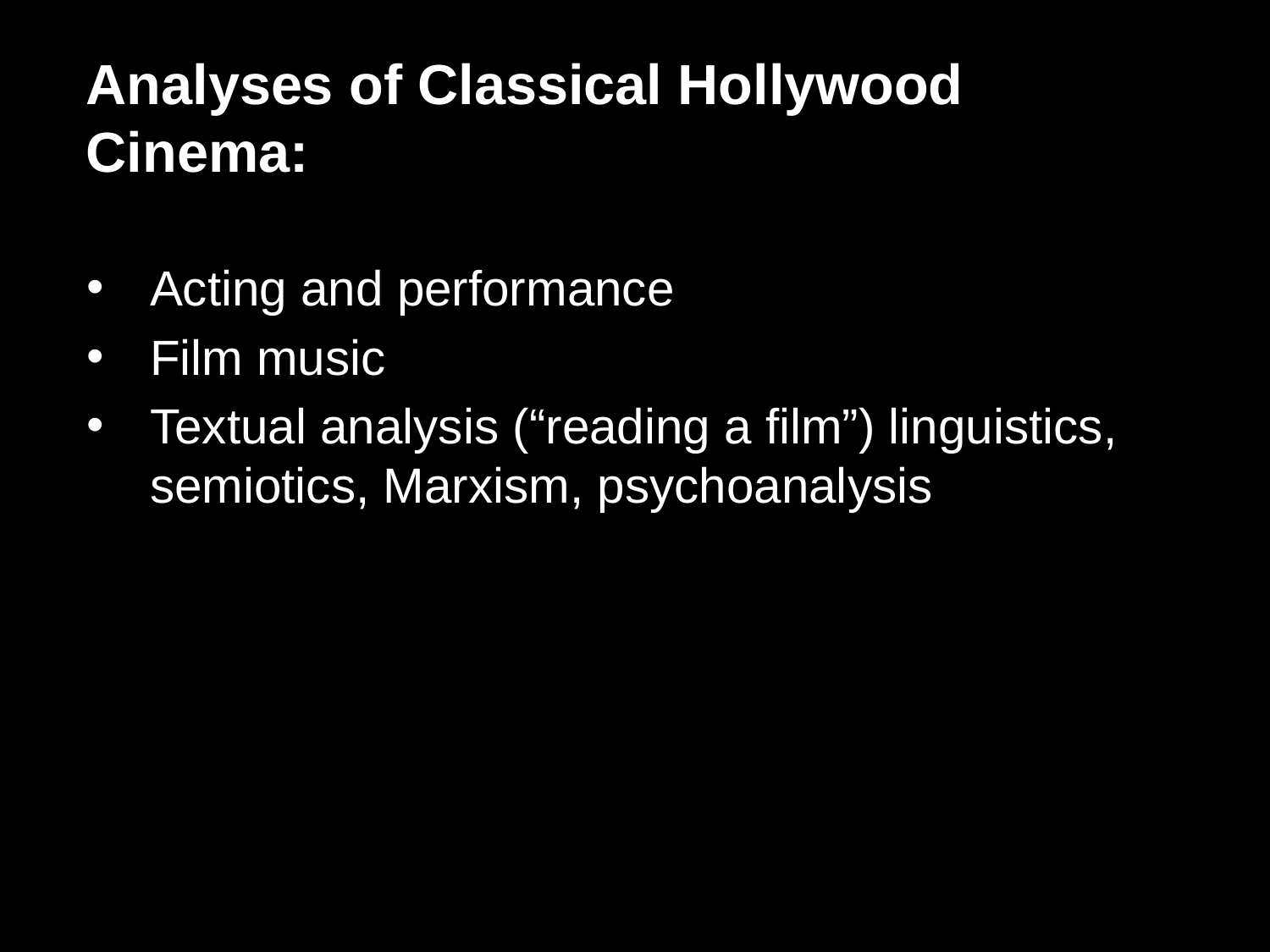

Analyses of Classical Hollywood Cinema:

Acting and performance
Film music
Textual analysis (“reading a film”) linguistics, semiotics, Marxism, psychoanalysis